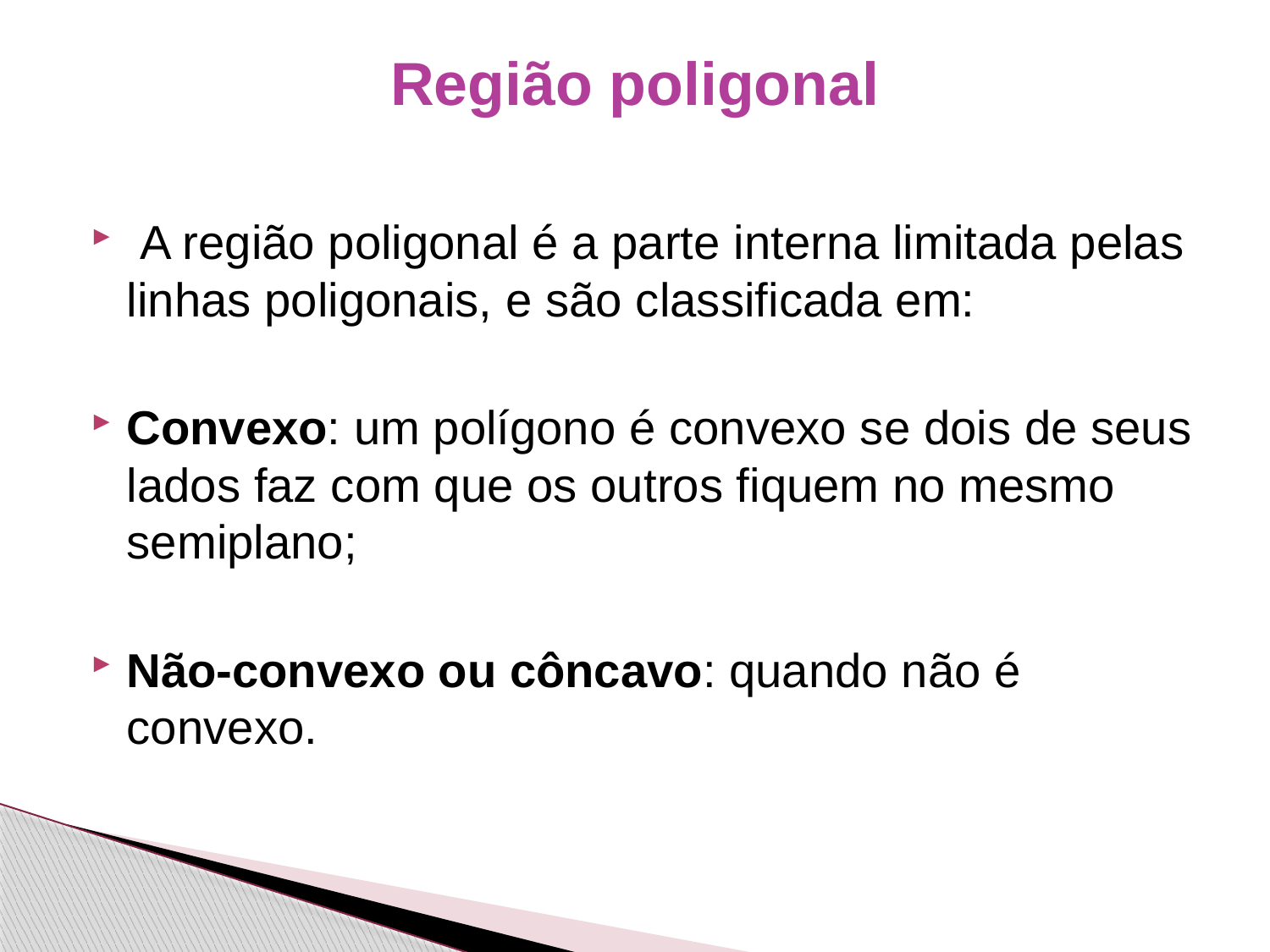

# Região poligonal
 A região poligonal é a parte interna limitada pelas linhas poligonais, e são classificada em:

Convexo: um polígono é convexo se dois de seus lados faz com que os outros fiquem no mesmo semiplano;

Não-convexo ou côncavo: quando não é convexo.